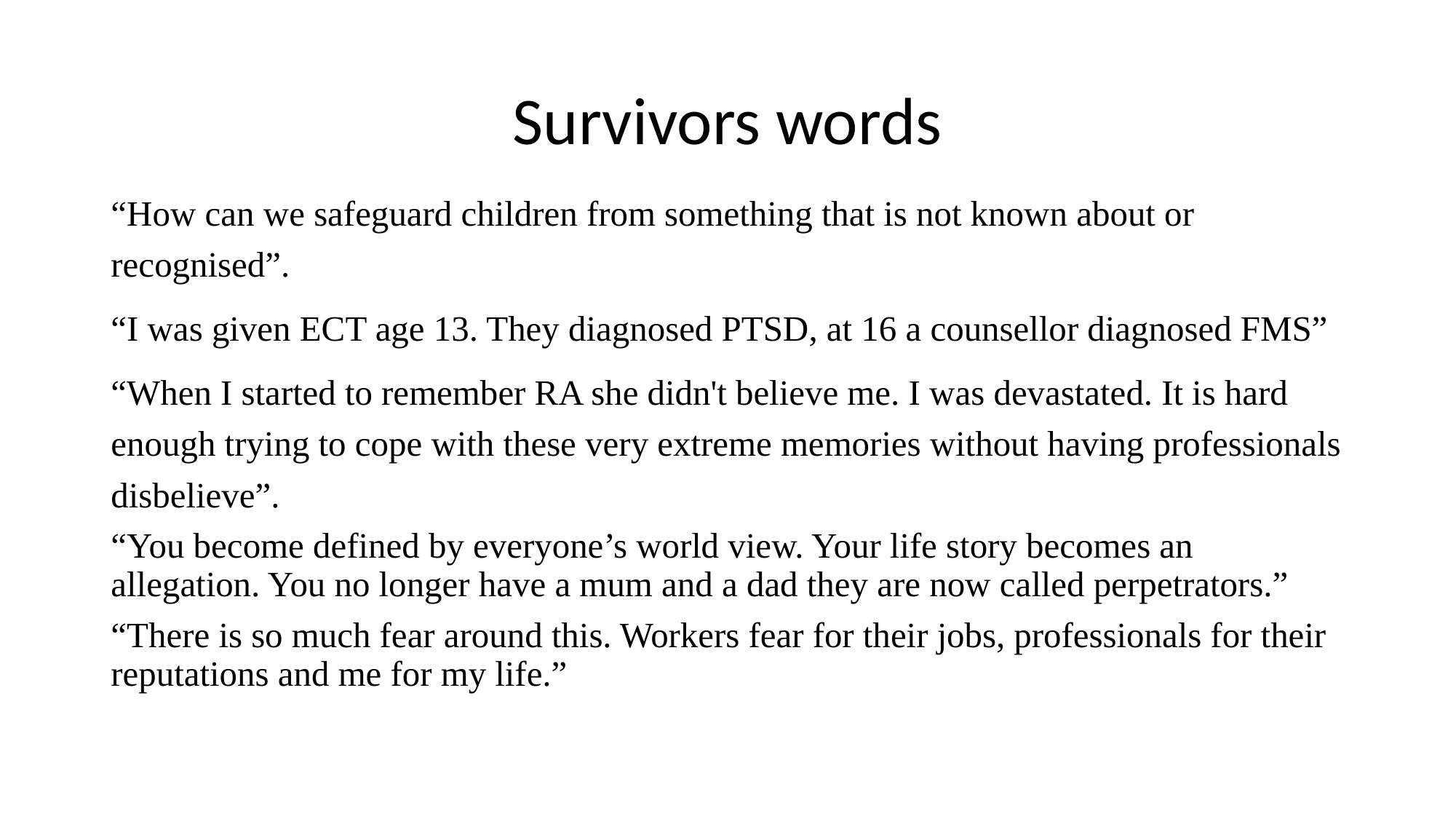

# Survivors words
“How can we safeguard children from something that is not known about or recognised”.
“I was given ECT age 13. They diagnosed PTSD, at 16 a counsellor diagnosed FMS”
“When I started to remember RA she didn't believe me. I was devastated. It is hard enough trying to cope with these very extreme memories without having professionals disbelieve”.
“You become defined by everyone’s world view. Your life story becomes an allegation. You no longer have a mum and a dad they are now called perpetrators.”
“There is so much fear around this. Workers fear for their jobs, professionals for their reputations and me for my life.”